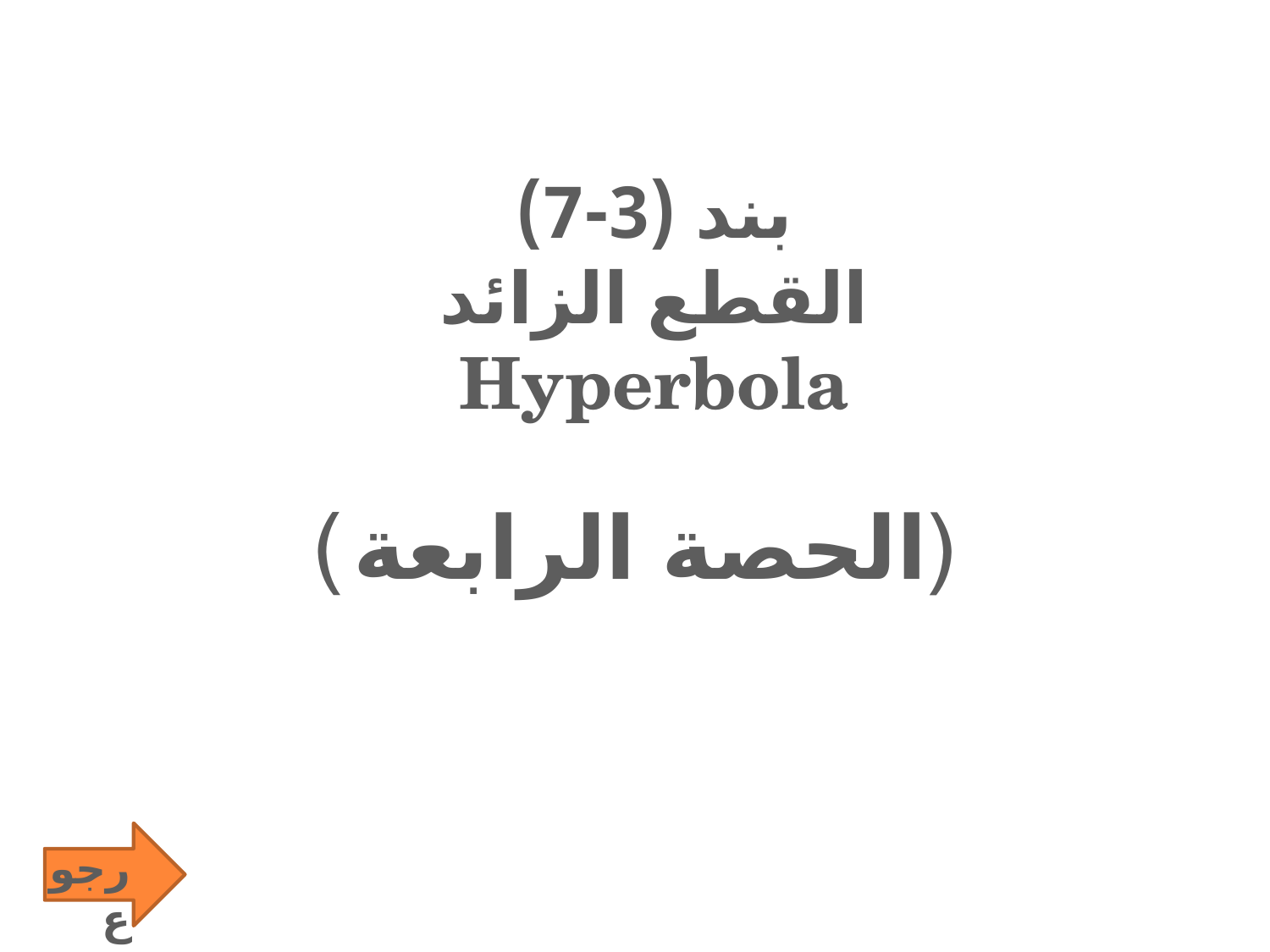

بند (3-7)
القطع الزائد
Hyperbola
 (الحصة الرابعة)

رجوع